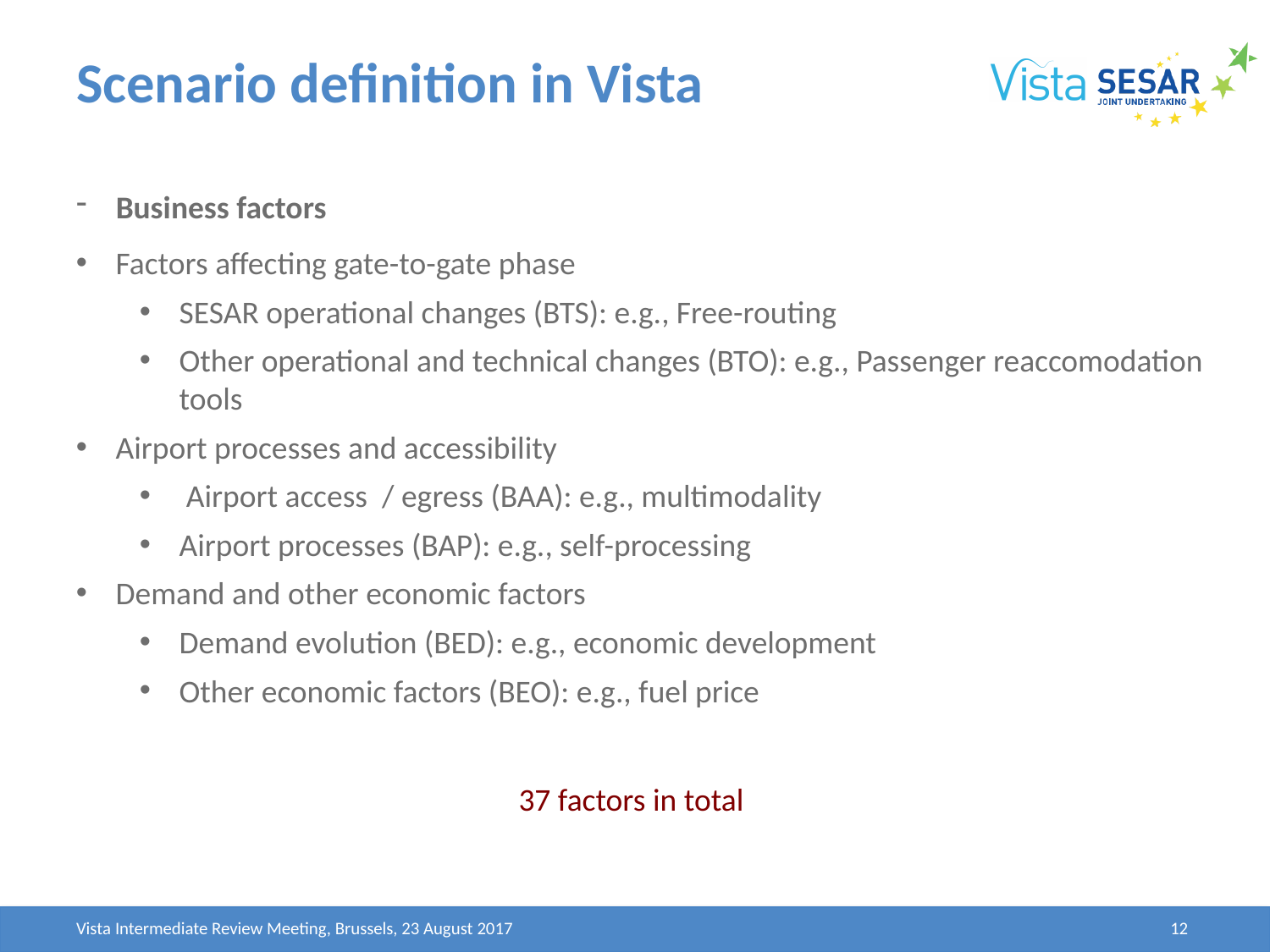

# Scenario definition in Vista
Business factors

Factors affecting gate-to-gate phase
SESAR operational changes (BTS): e.g., Free-routing
Other operational and technical changes (BTO): e.g., Passenger reaccomodation tools
Airport processes and accessibility
 Airport access  / egress (BAA): e.g., multimodality
Airport processes (BAP): e.g., self-processing
Demand and other economic factors
Demand evolution (BED): e.g., economic development
Other economic factors (BEO): e.g., fuel price
37 factors in total
Vista Intermediate Review Meeting, Brussels, 23 August 2017
12